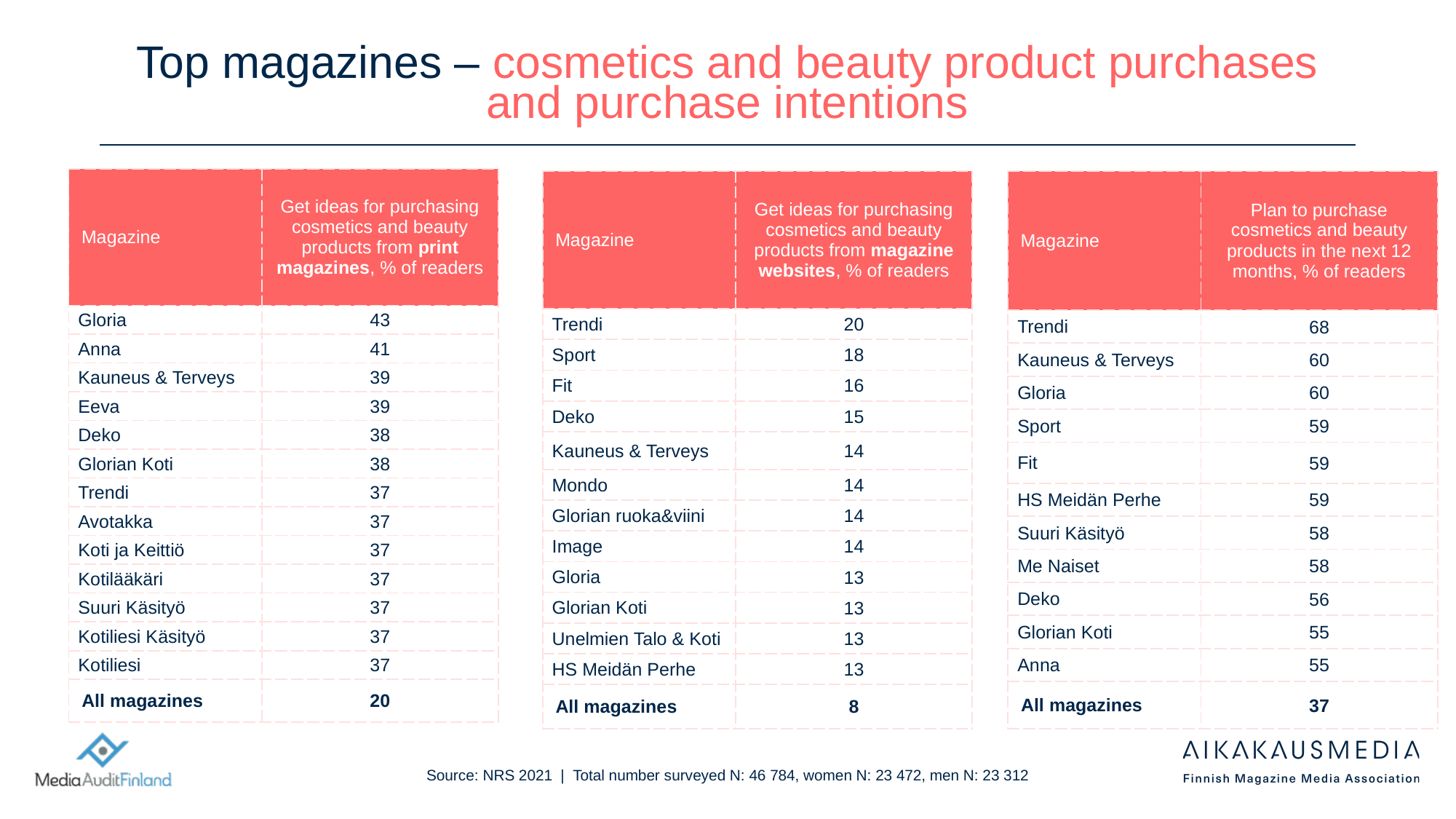

# Top magazines – cosmetics and beauty product purchases and purchase intentions
| Magazine | Get ideas for purchasing cosmetics and beauty products from print magazines, % of readers |
| --- | --- |
| Gloria | 43 |
| Anna | 41 |
| Kauneus & Terveys | 39 |
| Eeva | 39 |
| Deko | 38 |
| Glorian Koti | 38 |
| Trendi | 37 |
| Avotakka | 37 |
| Koti ja Keittiö | 37 |
| Kotilääkäri | 37 |
| Suuri Käsityö | 37 |
| Kotiliesi Käsityö | 37 |
| Kotiliesi | 37 |
| All magazines | 20 |
| Magazine | Get ideas for purchasing cosmetics and beauty products from magazine websites, % of readers |
| --- | --- |
| Trendi | 20 |
| Sport | 18 |
| Fit | 16 |
| Deko | 15 |
| Kauneus & Terveys | 14 |
| Mondo | 14 |
| Glorian ruoka&viini | 14 |
| Image | 14 |
| Gloria | 13 |
| Glorian Koti | 13 |
| Unelmien Talo & Koti | 13 |
| HS Meidän Perhe | 13 |
| All magazines | 8 |
| Magazine | Plan to purchase cosmetics and beauty products in the next 12 months, % of readers |
| --- | --- |
| Trendi | 68 |
| Kauneus & Terveys | 60 |
| Gloria | 60 |
| Sport | 59 |
| Fit | 59 |
| HS Meidän Perhe | 59 |
| Suuri Käsityö | 58 |
| Me Naiset | 58 |
| Deko | 56 |
| Glorian Koti | 55 |
| Anna | 55 |
| All magazines | 37 |
Source: NRS 2021  |  Total number surveyed N: 46 784, women N: 23 472, men N: 23 312